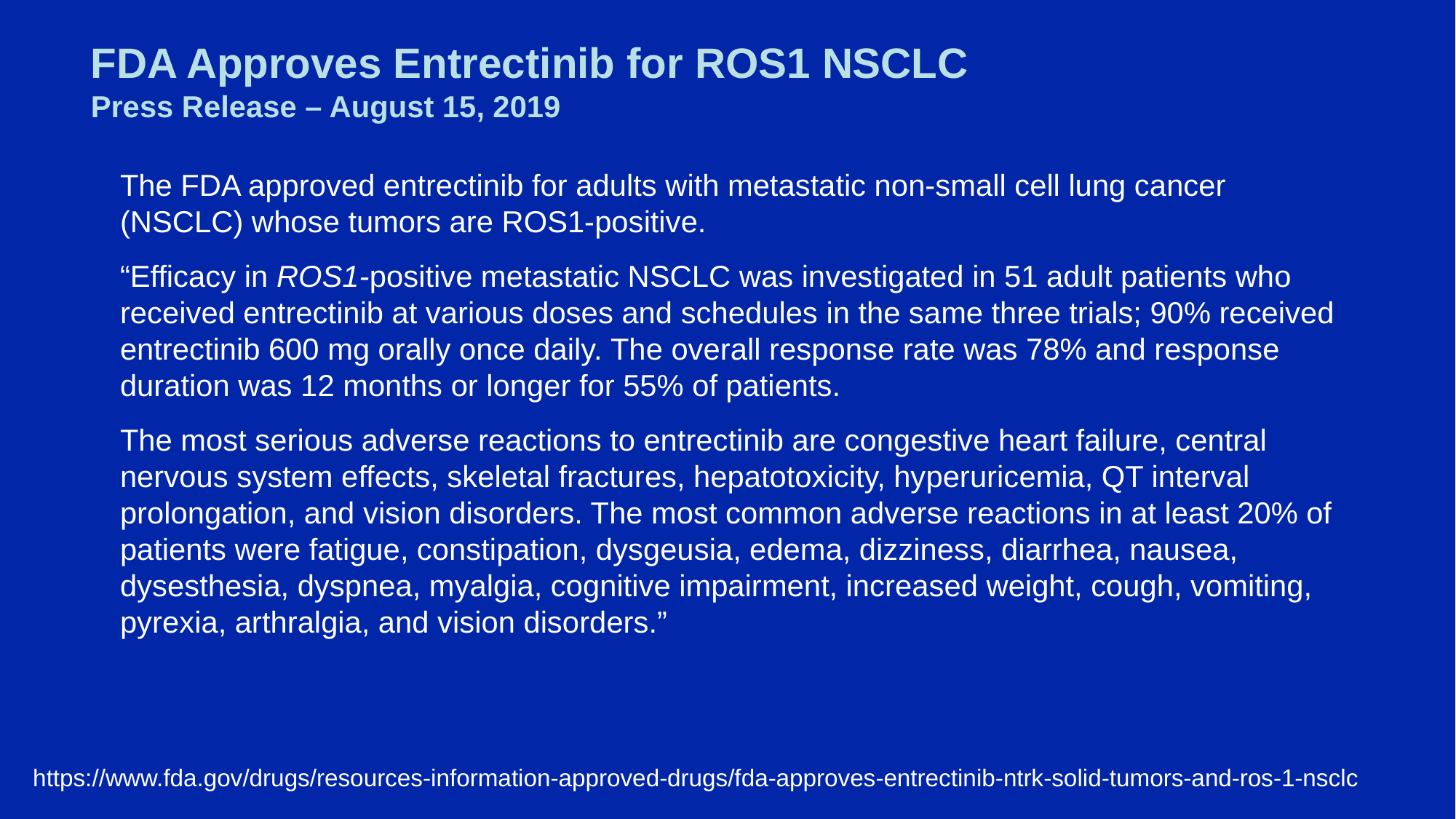

# FDA Approves Entrectinib for ROS1 NSCLC Press Release – August 15, 2019
The FDA approved entrectinib for adults with metastatic non-small cell lung cancer (NSCLC) whose tumors are ROS1-positive.
“Efficacy in ROS1-positive metastatic NSCLC was investigated in 51 adult patients who received entrectinib at various doses and schedules in the same three trials; 90% received entrectinib 600 mg orally once daily. The overall response rate was 78% and response duration was 12 months or longer for 55% of patients.
The most serious adverse reactions to entrectinib are congestive heart failure, central nervous system effects, skeletal fractures, hepatotoxicity, hyperuricemia, QT interval prolongation, and vision disorders. The most common adverse reactions in at least 20% of patients were fatigue, constipation, dysgeusia, edema, dizziness, diarrhea, nausea, dysesthesia, dyspnea, myalgia, cognitive impairment, increased weight, cough, vomiting, pyrexia, arthralgia, and vision disorders.”
https://www.fda.gov/drugs/resources-information-approved-drugs/fda-approves-entrectinib-ntrk-solid-tumors-and-ros-1-nsclc